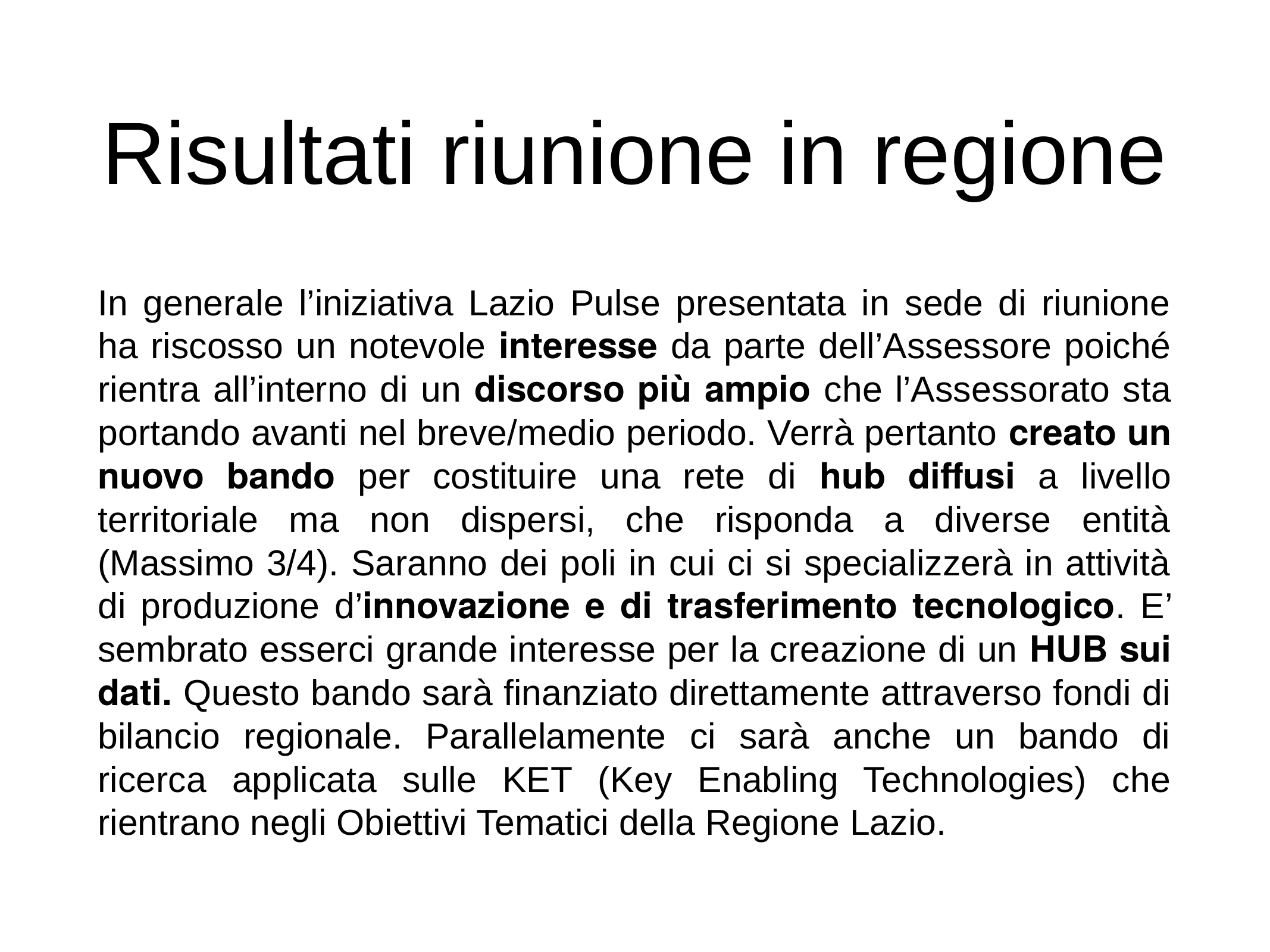

# Risultati riunione in regione
In generale l’iniziativa Lazio Pulse presentata in sede di riunione ha riscosso un notevole interesse da parte dell’Assessore poiché rientra all’interno di un discorso più ampio che l’Assessorato sta portando avanti nel breve/medio periodo. Verrà pertanto creato un nuovo bando per costituire una rete di hub diffusi a livello territoriale ma non dispersi, che risponda a diverse entità (Massimo 3/4). Saranno dei poli in cui ci si specializzerà in attività di produzione d’innovazione e di trasferimento tecnologico. E’ sembrato esserci grande interesse per la creazione di un HUB sui dati. Questo bando sarà finanziato direttamente attraverso fondi di bilancio regionale. Parallelamente ci sarà anche un bando di ricerca applicata sulle KET (Key Enabling Technologies) che rientrano negli Obiettivi Tematici della Regione Lazio.